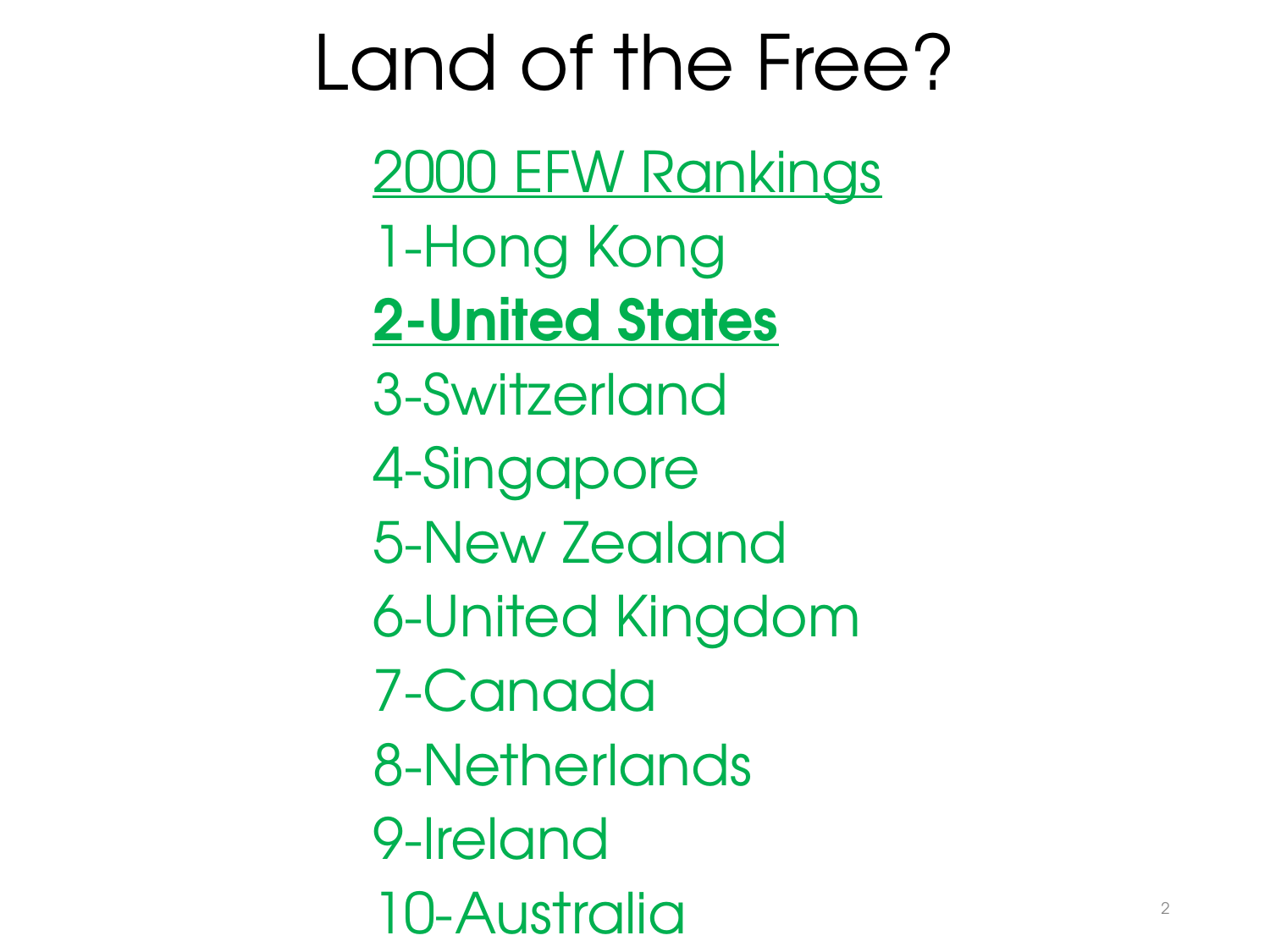

# Land of the Free?
2000 EFW Rankings
1-Hong Kong
2-United States
3-Switzerland
4-Singapore
5-New Zealand
6-United Kingdom
7-Canada
8-Netherlands
9-Ireland
10-Australia
2